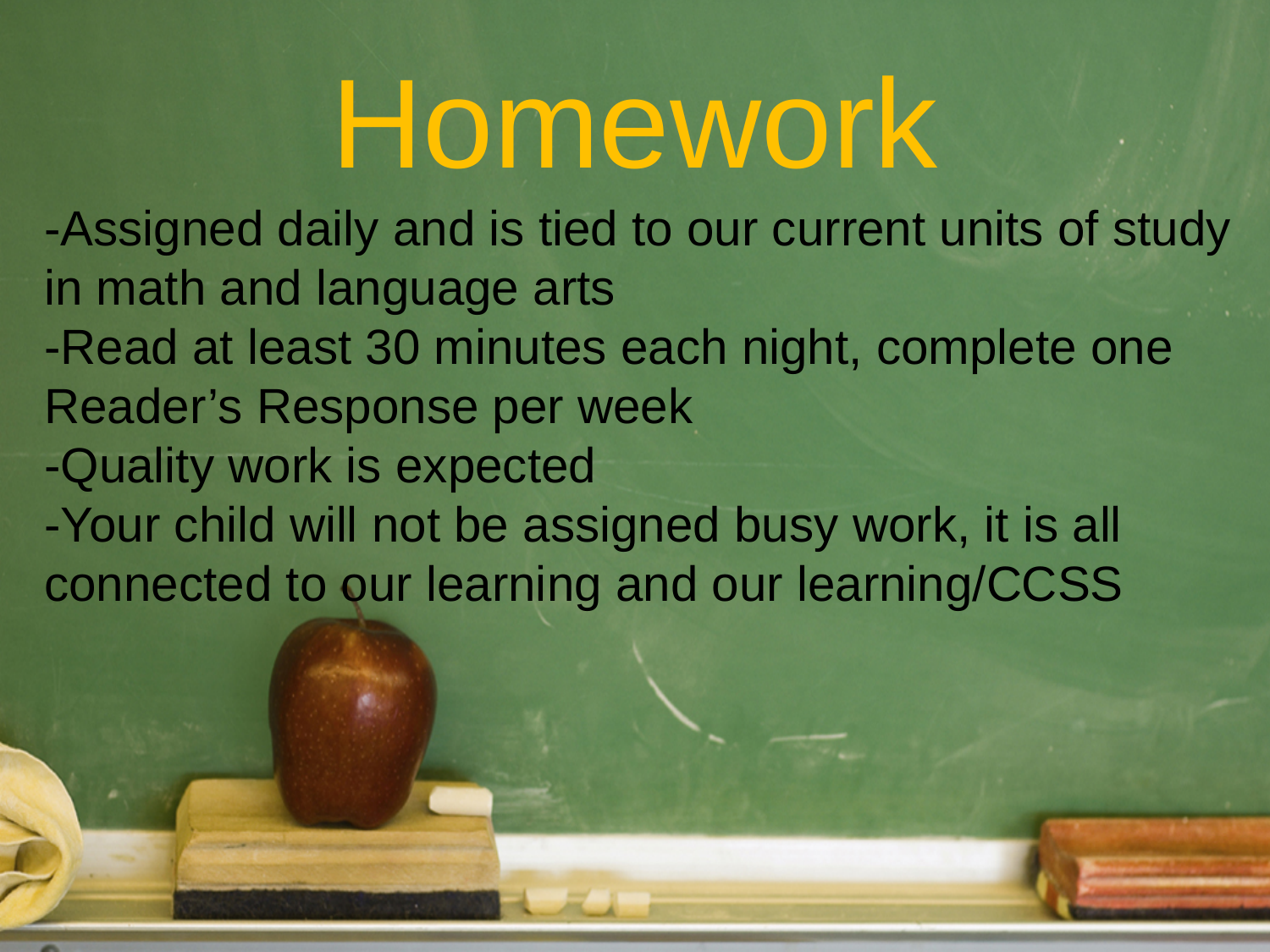

# Homework
-Assigned daily and is tied to our current units of study in math and language arts
-Read at least 30 minutes each night, complete one Reader’s Response per week
-Quality work is expected
-Your child will not be assigned busy work, it is all connected to our learning and our learning/CCSS